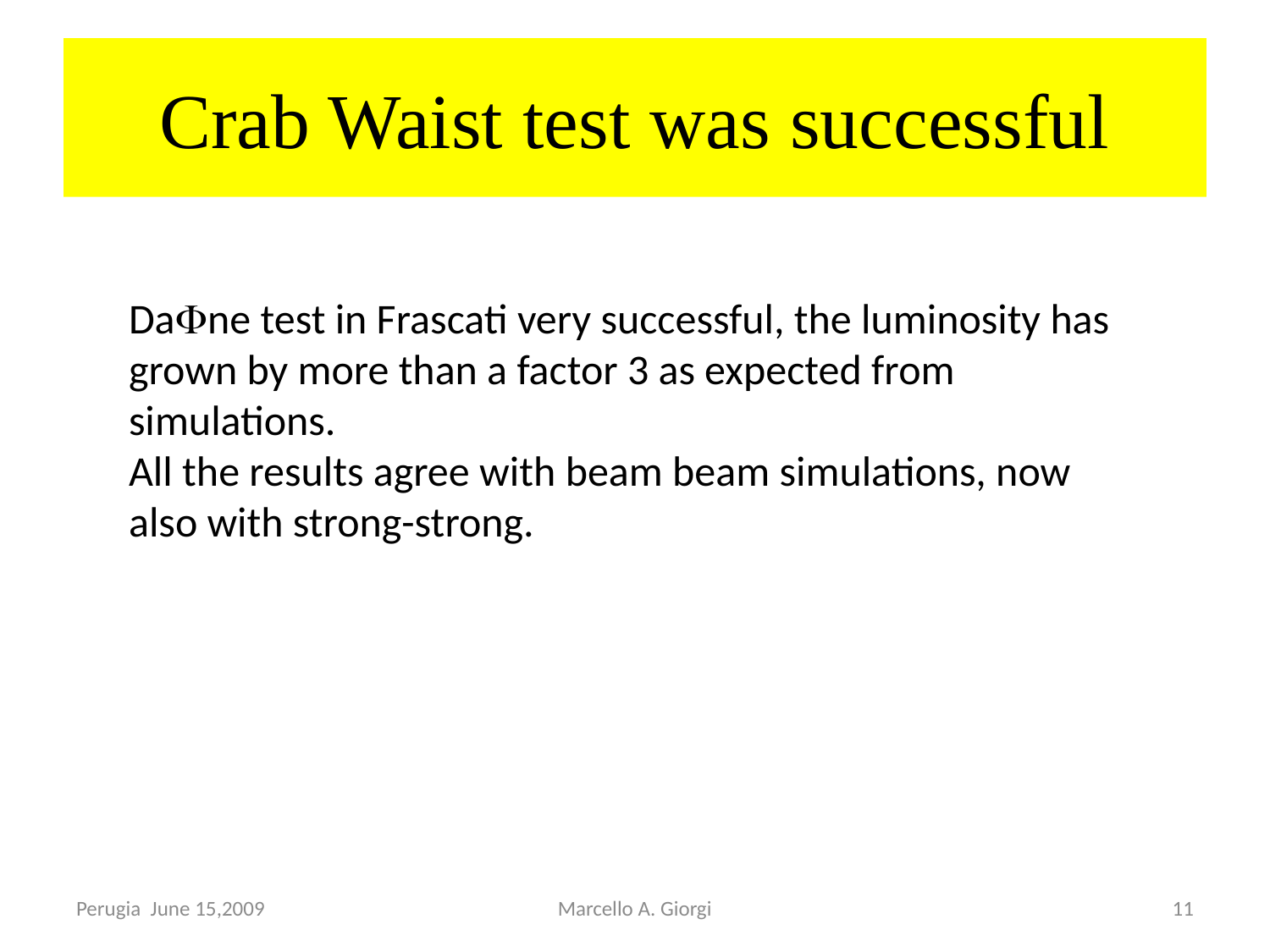

# Crab Waist test was successful
DaΦne test in Frascati very successful, the luminosity has grown by more than a factor 3 as expected from simulations.
All the results agree with beam beam simulations, now also with strong-strong.

Perugia  June 15,2009
Marcello A. Giorgi
11